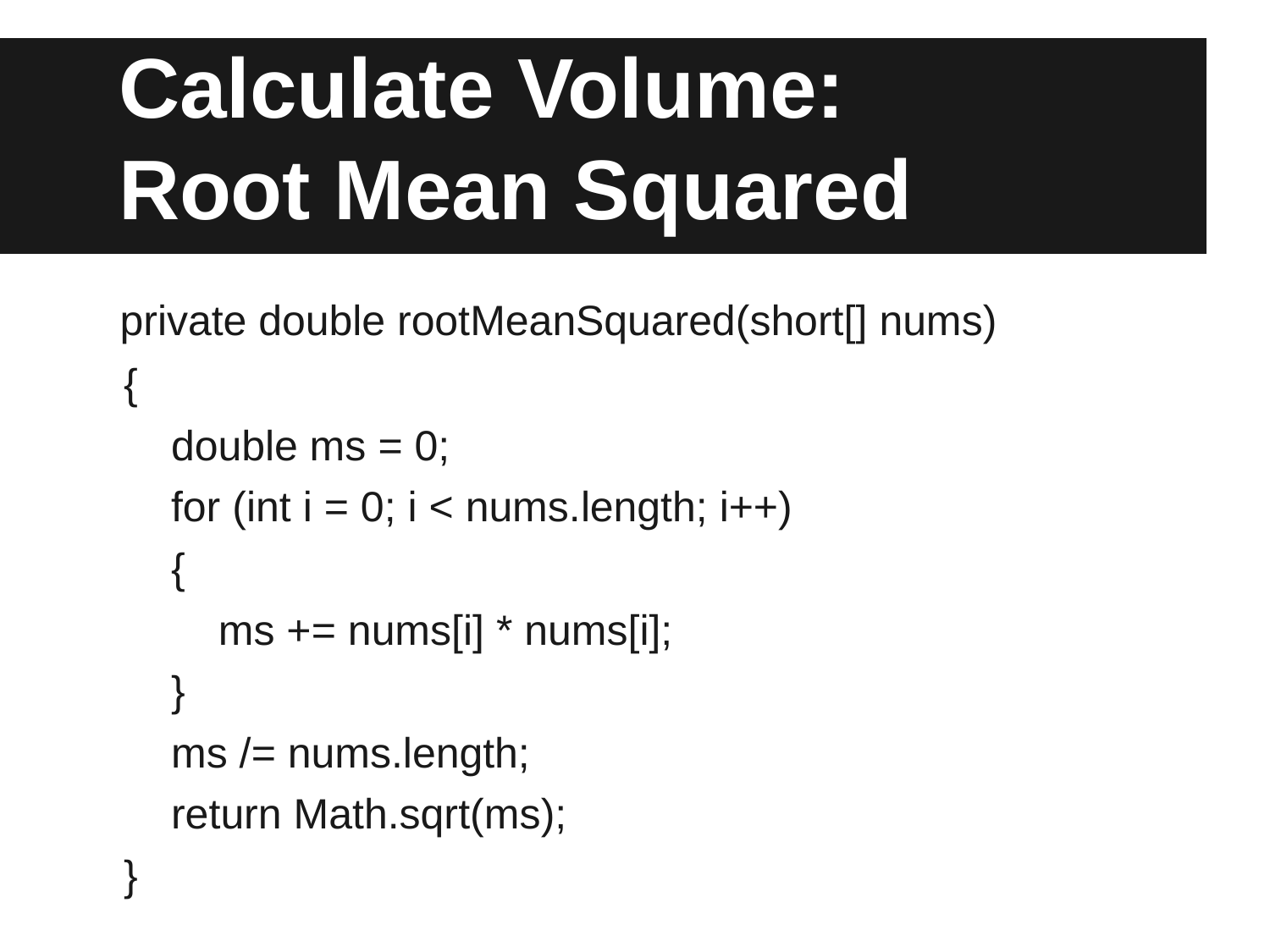

# Calculate Volume:
Root Mean Squared
   private double rootMeanSquared(short[] nums)
    {
        double ms = 0;
        for (int i = 0; i < nums.length; i++)
        {
            ms += nums[i] * nums[i];
        }
        ms /= nums.length;
        return Math.sqrt(ms);
    }